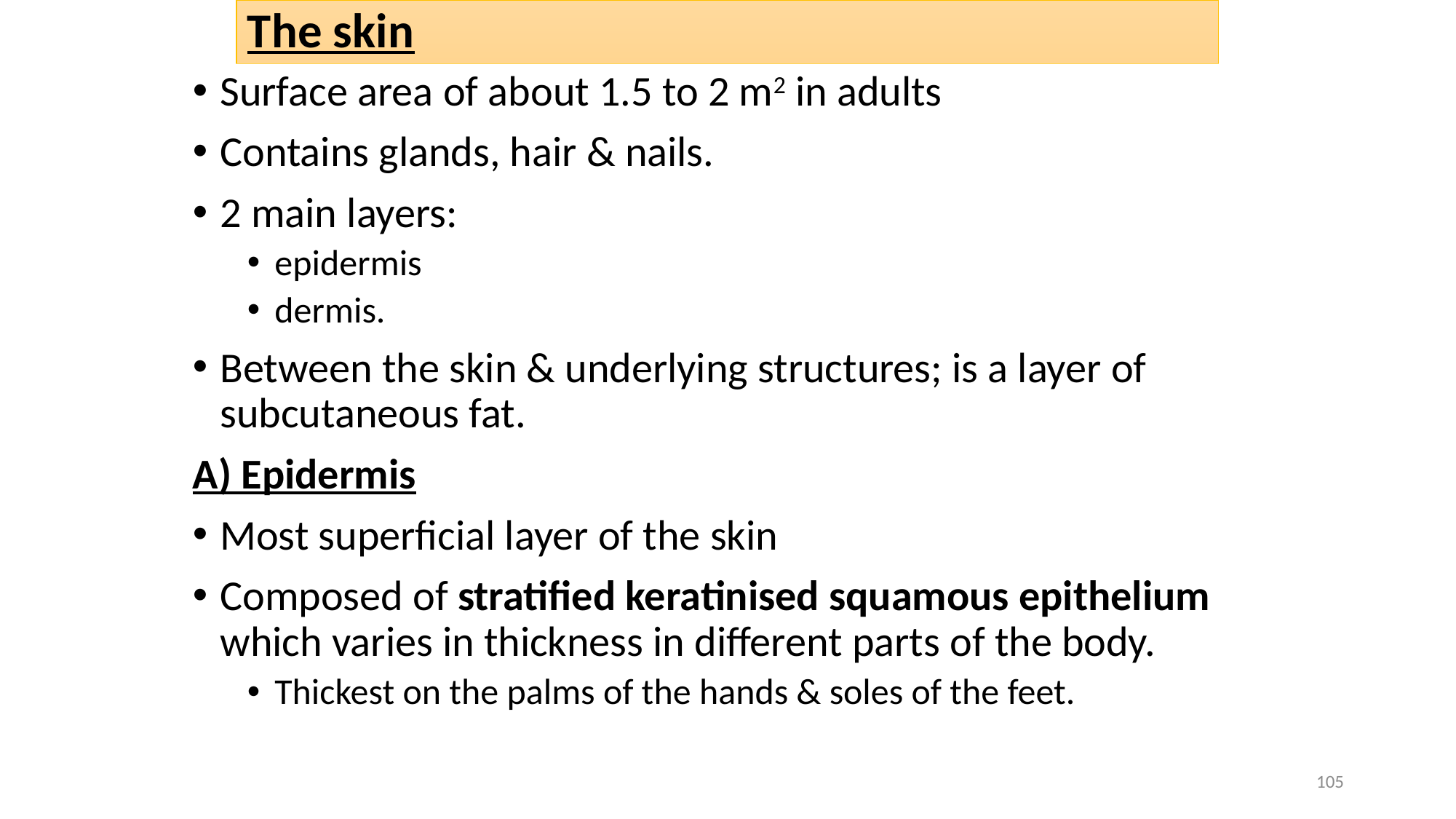

# The skin
Surface area of about 1.5 to 2 m2 in adults
Contains glands, hair & nails.
2 main layers:
epidermis
dermis.
Between the skin & underlying structures; is a layer of subcutaneous fat.
A) Epidermis
Most superficial layer of the skin
Composed of stratified keratinised squamous epithelium which varies in thickness in different parts of the body.
Thickest on the palms of the hands & soles of the feet.
105